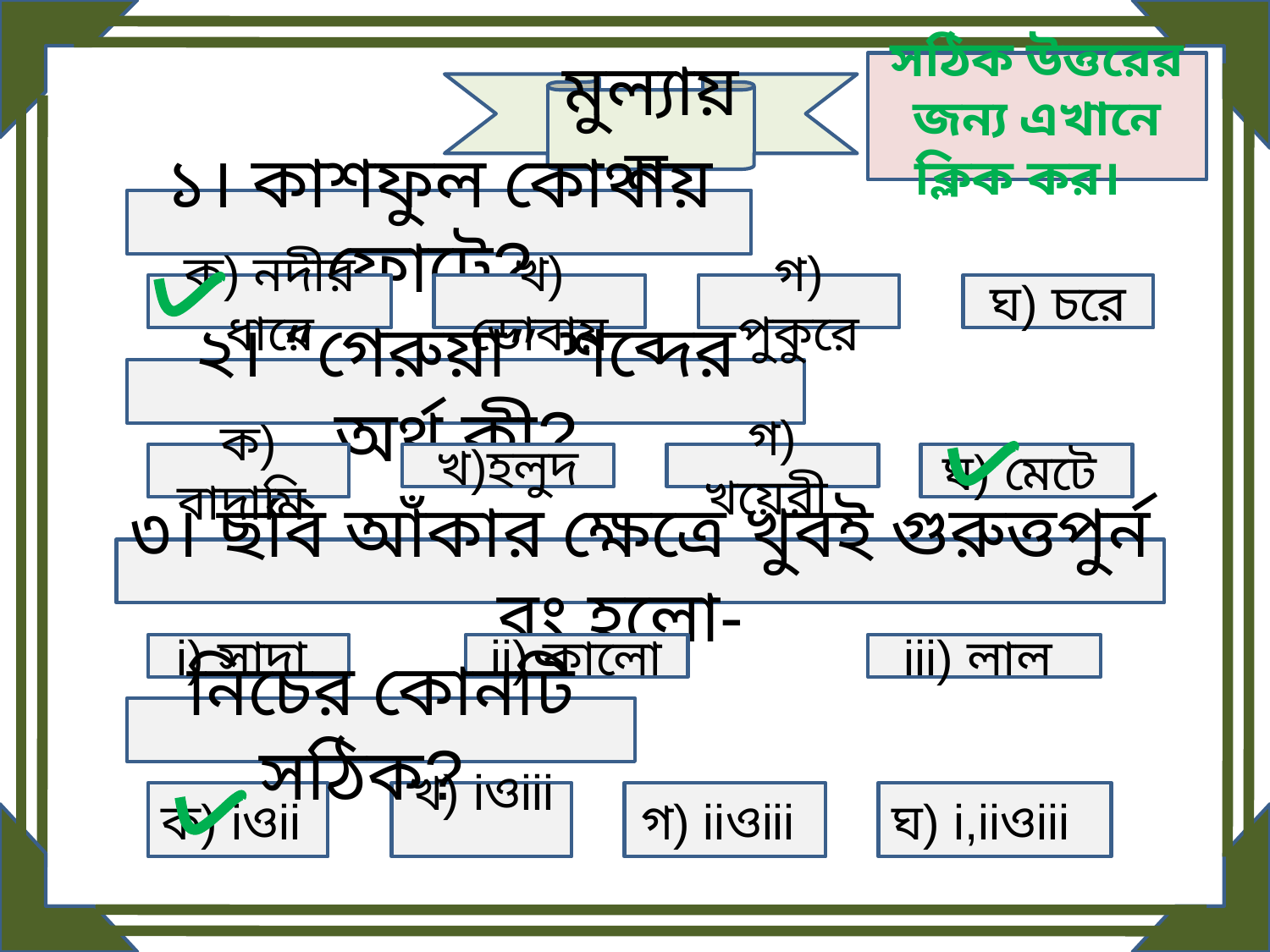

সঠিক উত্তরের জন্য এখানে ক্লিক কর।
মুল্যায়ন
১। কাশফুল কোথায় ফোটে?
ক) নদীর ধারে

খ) ডোবায়
গ) পুকুরে
ঘ) চরে
২। “গেরুয়া” শব্দের অর্থ কী?
ক) বাদামি
খ)হলুদ
গ) খয়েরী
ঘ) মেটে

৩। ছবি আঁকার ক্ষেত্রে খুবই গুরুত্তপুর্ন রং হলো-
i) সাদা
ii) কালো
iii) লাল
নিচের কোনটি সঠিক?
ক) iওii
খ) iওiii
গ) iiওiii
ঘ) i,iiওiii